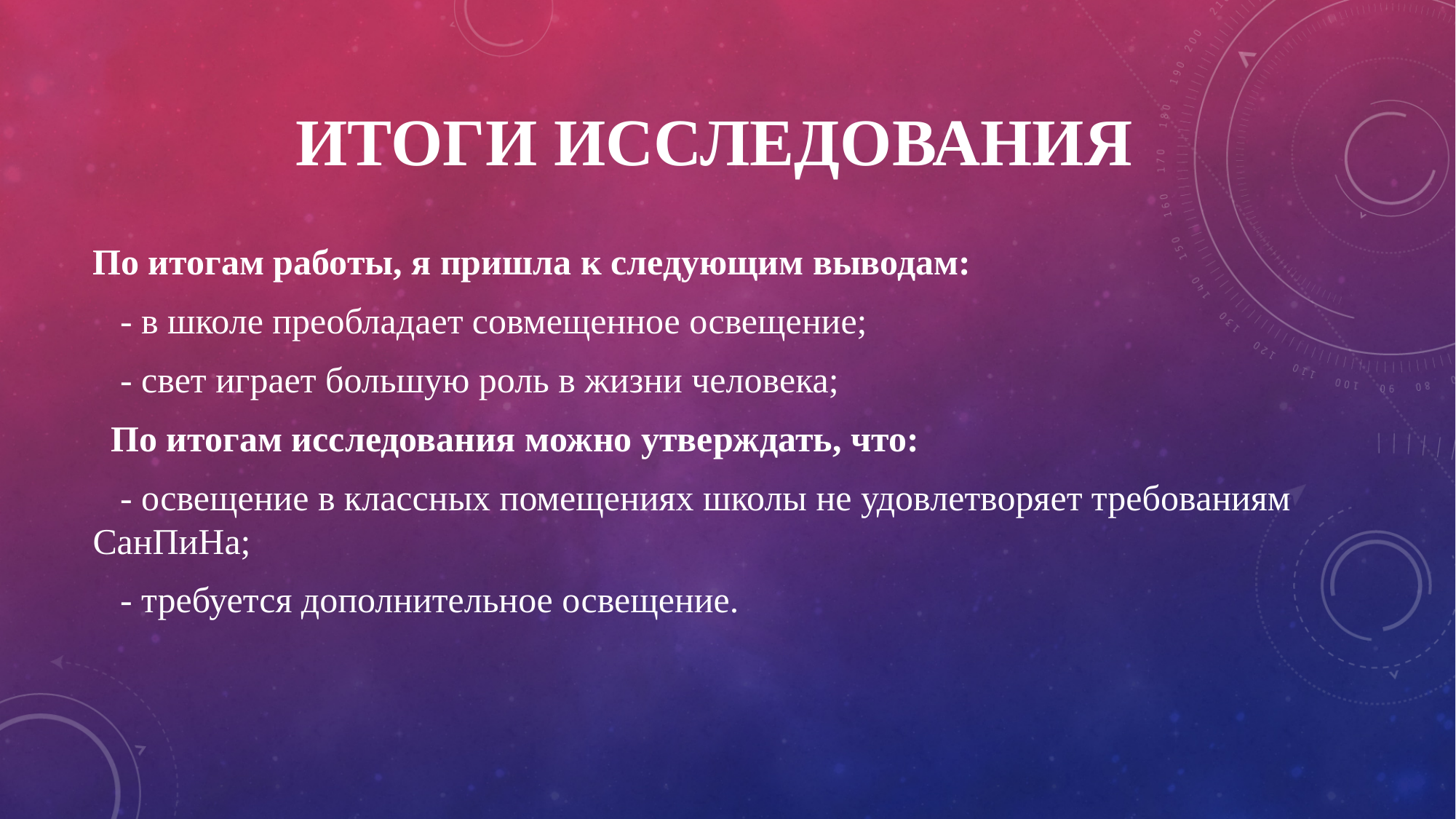

# Итоги исследования

По итогам работы, я пришла к следующим выводам:
   - в школе преобладает совмещенное освещение;
   - свет играет большую роль в жизни человека;
  По итогам исследования можно утверждать, что:
   - освещение в классных помещениях школы не удовлетворяет требованиям СанПиНа;
   - требуется дополнительное освещение.